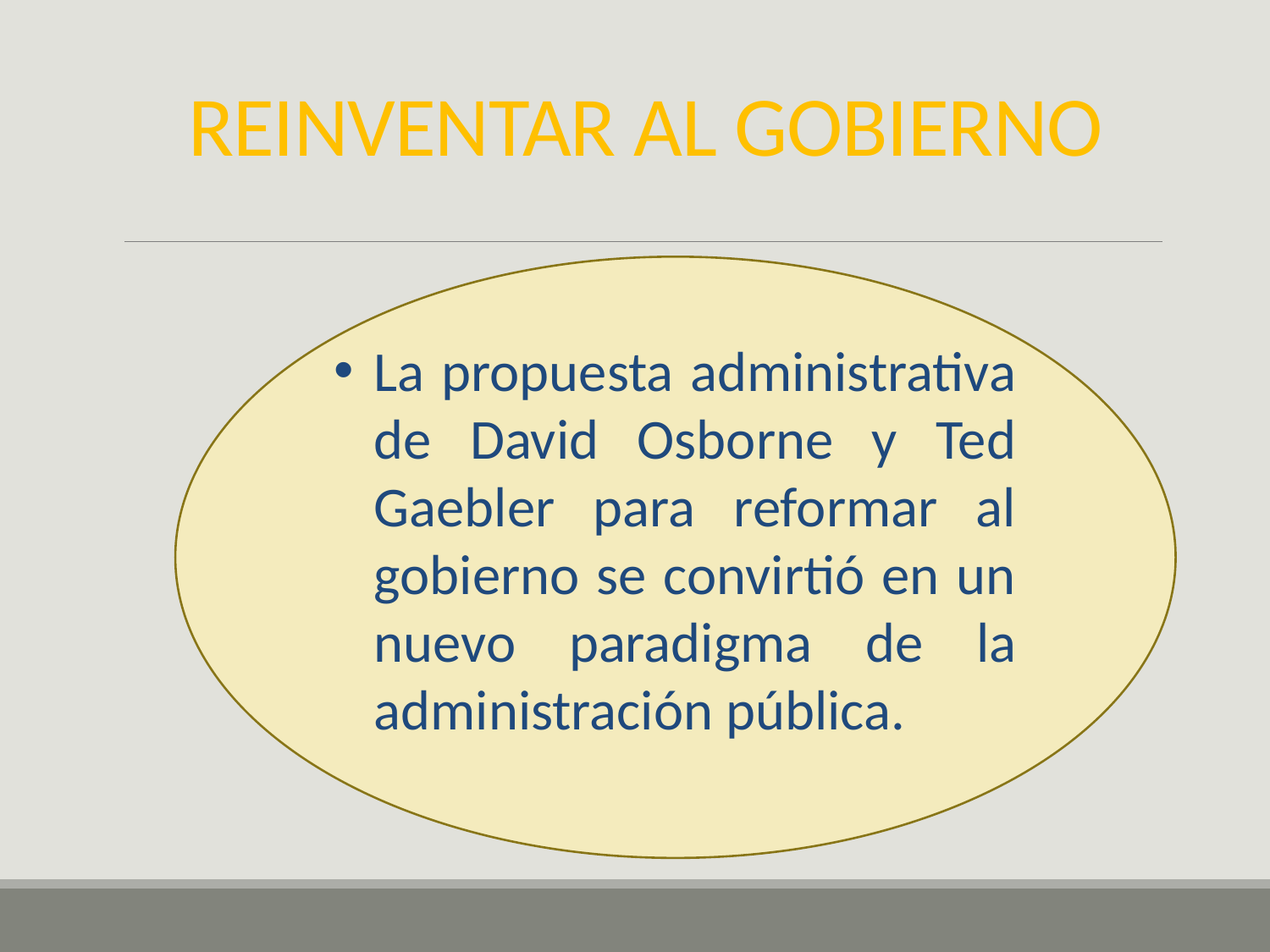

# REINVENTAR AL GOBIERNO

La propuesta administrativa de David Osborne y Ted Gaebler para reformar al gobierno se convirtió en un nuevo paradigma de la administración pública.